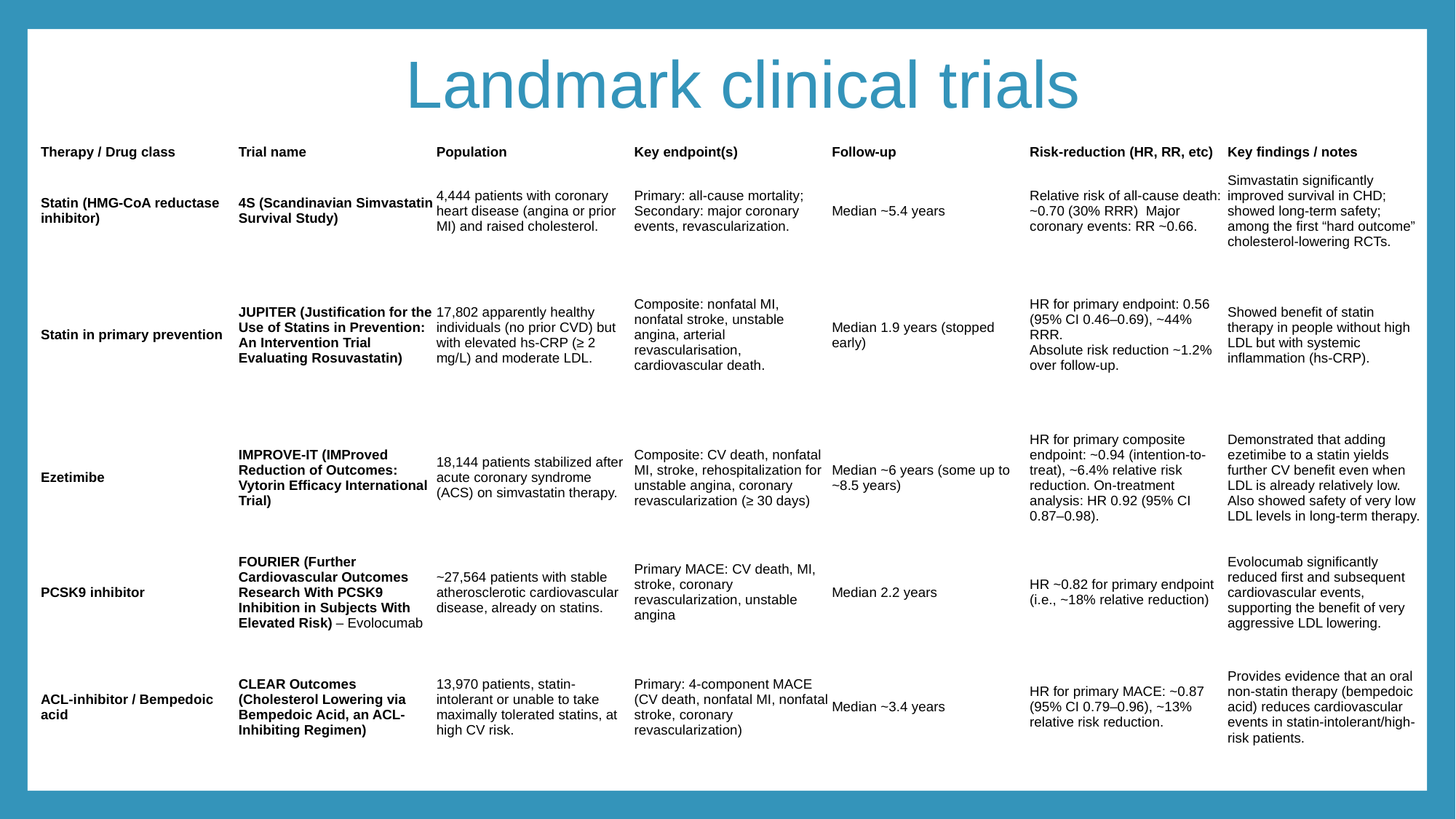

# Landmark clinical trials
| Therapy / Drug class | Trial name | Population | Key endpoint(s) | Follow-up | Risk-reduction (HR, RR, etc) | Key findings / notes |
| --- | --- | --- | --- | --- | --- | --- |
| Statin (HMG-CoA reductase inhibitor) | 4S (Scandinavian Simvastatin Survival Study) | 4,444 patients with coronary heart disease (angina or prior MI) and raised cholesterol. | Primary: all-cause mortality; Secondary: major coronary events, revascularization. | Median ~5.4 years | Relative risk of all-cause death: ~0.70 (30% RRR) Major coronary events: RR ~0.66. | Simvastatin significantly improved survival in CHD; showed long-term safety; among the first “hard outcome” cholesterol-lowering RCTs. |
| Statin in primary prevention | JUPITER (Justification for the Use of Statins in Prevention: An Intervention Trial Evaluating Rosuvastatin) | 17,802 apparently healthy individuals (no prior CVD) but with elevated hs-CRP (≥ 2 mg/L) and moderate LDL. | Composite: nonfatal MI, nonfatal stroke, unstable angina, arterial revascularisation, cardiovascular death. | Median 1.9 years (stopped early) | HR for primary endpoint: 0.56 (95% CI 0.46–0.69), ~44% RRR. Absolute risk reduction ~1.2% over follow-up. | Showed benefit of statin therapy in people without high LDL but with systemic inflammation (hs-CRP). |
| Ezetimibe | IMPROVE-IT (IMProved Reduction of Outcomes: Vytorin Efficacy International Trial) | 18,144 patients stabilized after acute coronary syndrome (ACS) on simvastatin therapy. | Composite: CV death, nonfatal MI, stroke, rehospitalization for unstable angina, coronary revascularization (≥ 30 days) | Median ~6 years (some up to ~8.5 years) | HR for primary composite endpoint: ~0.94 (intention-to-treat), ~6.4% relative risk reduction. On-treatment analysis: HR 0.92 (95% CI 0.87–0.98). | Demonstrated that adding ezetimibe to a statin yields further CV benefit even when LDL is already relatively low. Also showed safety of very low LDL levels in long-term therapy. |
| PCSK9 inhibitor | FOURIER (Further Cardiovascular Outcomes Research With PCSK9 Inhibition in Subjects With Elevated Risk) – Evolocumab | ~27,564 patients with stable atherosclerotic cardiovascular disease, already on statins. | Primary MACE: CV death, MI, stroke, coronary revascularization, unstable angina | Median 2.2 years | HR ~0.82 for primary endpoint (i.e., ~18% relative reduction) | Evolocumab significantly reduced first and subsequent cardiovascular events, supporting the benefit of very aggressive LDL lowering. |
| ACL-inhibitor / Bempedoic acid | CLEAR Outcomes (Cholesterol Lowering via Bempedoic Acid, an ACL-Inhibiting Regimen) | 13,970 patients, statin-intolerant or unable to take maximally tolerated statins, at high CV risk. | Primary: 4-component MACE (CV death, nonfatal MI, nonfatal stroke, coronary revascularization) | Median ~3.4 years | HR for primary MACE: ~0.87 (95% CI 0.79–0.96), ~13% relative risk reduction. | Provides evidence that an oral non-statin therapy (bempedoic acid) reduces cardiovascular events in statin-intolerant/high-risk patients. |